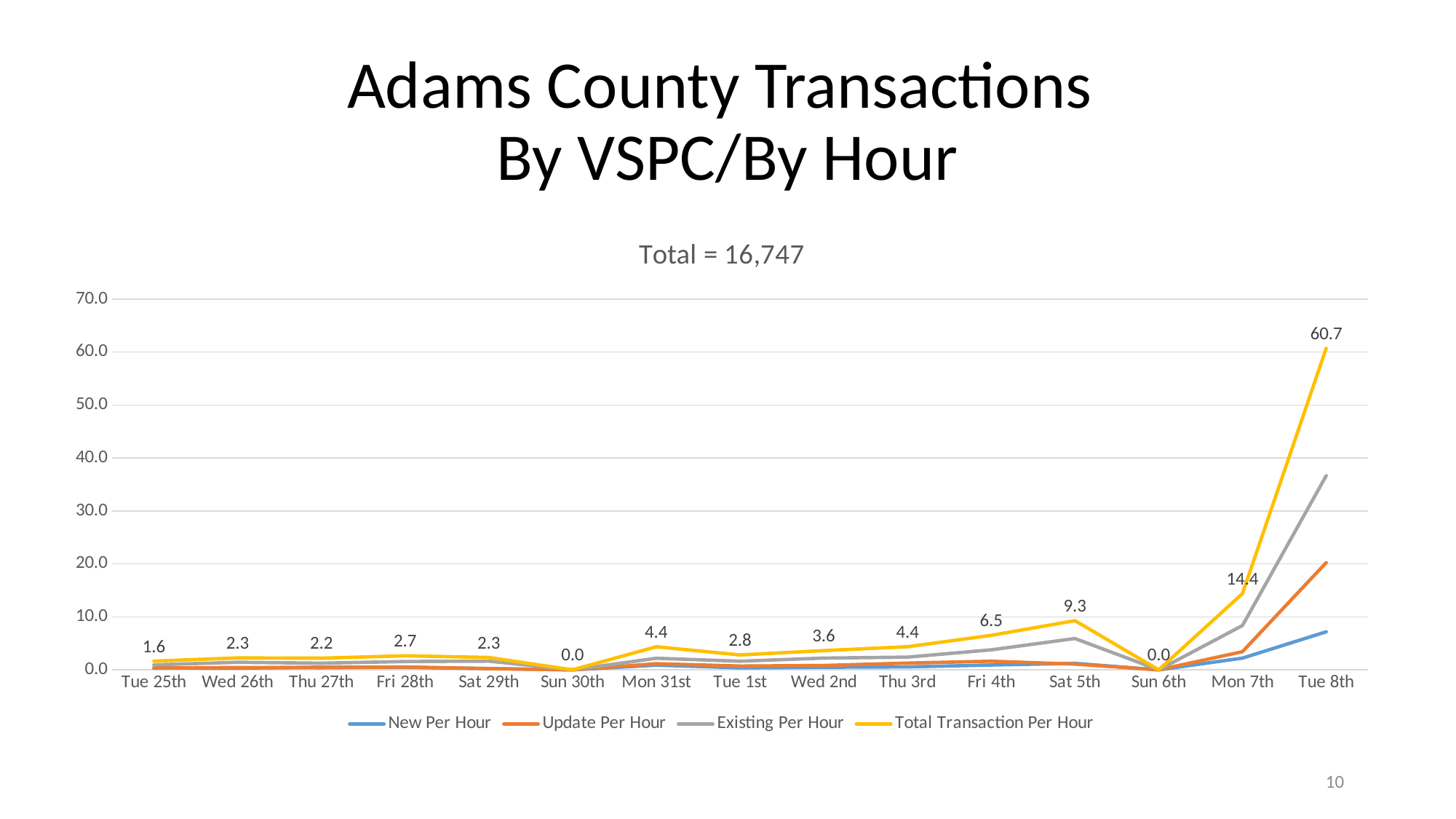

# Adams County Transactions By VSPC/By Hour

### Chart: Total = 16,747

| Category | New Per Hour | Update Per Hour | Existing Per Hour | Total Transaction Per Hour |
|---|---|---|---|---|
| Tue 25th | 0.35 | 0.32 | 0.94 | 1.64 |
| Wed 26th | 0.32 | 0.44 | 1.43 | 2.25 |
| Thu 27th | 0.51 | 0.4 | 1.25 | 2.2 |
| Fri 28th | 0.48 | 0.54 | 1.57 | 2.65 |
| Sat 29th | 0.24 | 0.22 | 1.64 | 2.33 |
| Sun 30th | 0.0 | 0.0 | 0.0 | 0.0 |
| Mon 31st | 0.89 | 1.16 | 2.19 | 4.36 |
| Tue 1st | 0.38 | 0.72 | 1.63 | 2.81 |
| Wed 2nd | 0.49 | 0.82 | 2.22 | 3.63 |
| Thu 3rd | 0.56 | 1.27 | 2.4 | 4.36 |
| Fri 4th | 0.91 | 1.63 | 3.78 | 6.51 |
| Sat 5th | 1.22 | 1.08 | 5.91 | 9.29 |
| Sun 6th | 0.0 | 0.0 | 0.0 | 0.0 |
| Mon 7th | 2.21 | 3.43 | 8.36 | 14.39 |
| Tue 8th | 7.18 | 20.24 | 36.65 | 60.7 |
10